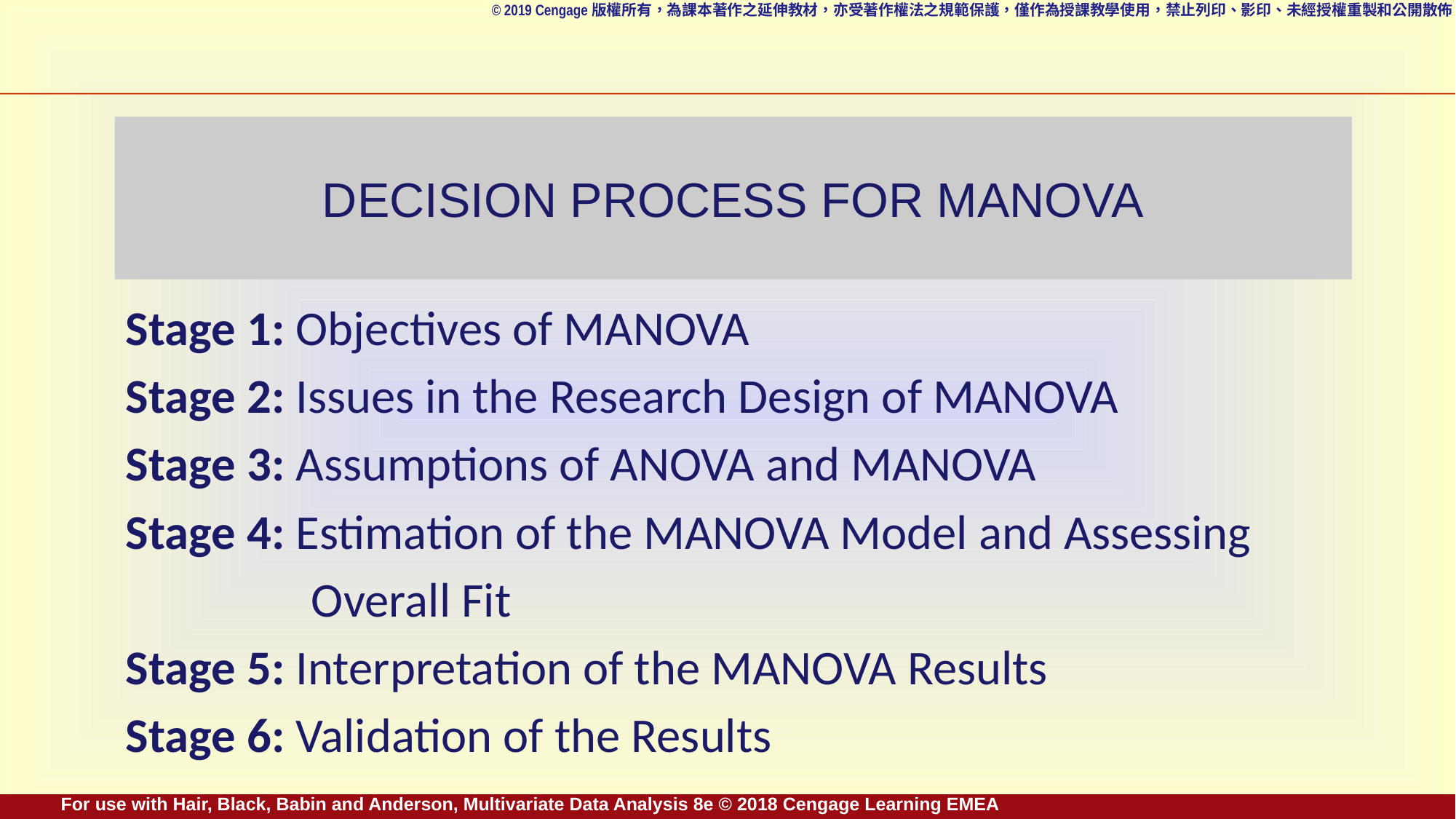

# Decision Process For MANOVA
Stage 1: Objectives of MANOVA
Stage 2: Issues in the Research Design of MANOVA
Stage 3: Assumptions of ANOVA and MANOVA
Stage 4: Estimation of the MANOVA Model and Assessing
                 Overall Fit
Stage 5: Interpretation of the MANOVA Results
Stage 6: Validation of the Results
For use with Hair, Black, Babin and Anderson, Multivariate Data Analysis 8e © 2018 Cengage Learning EMEA